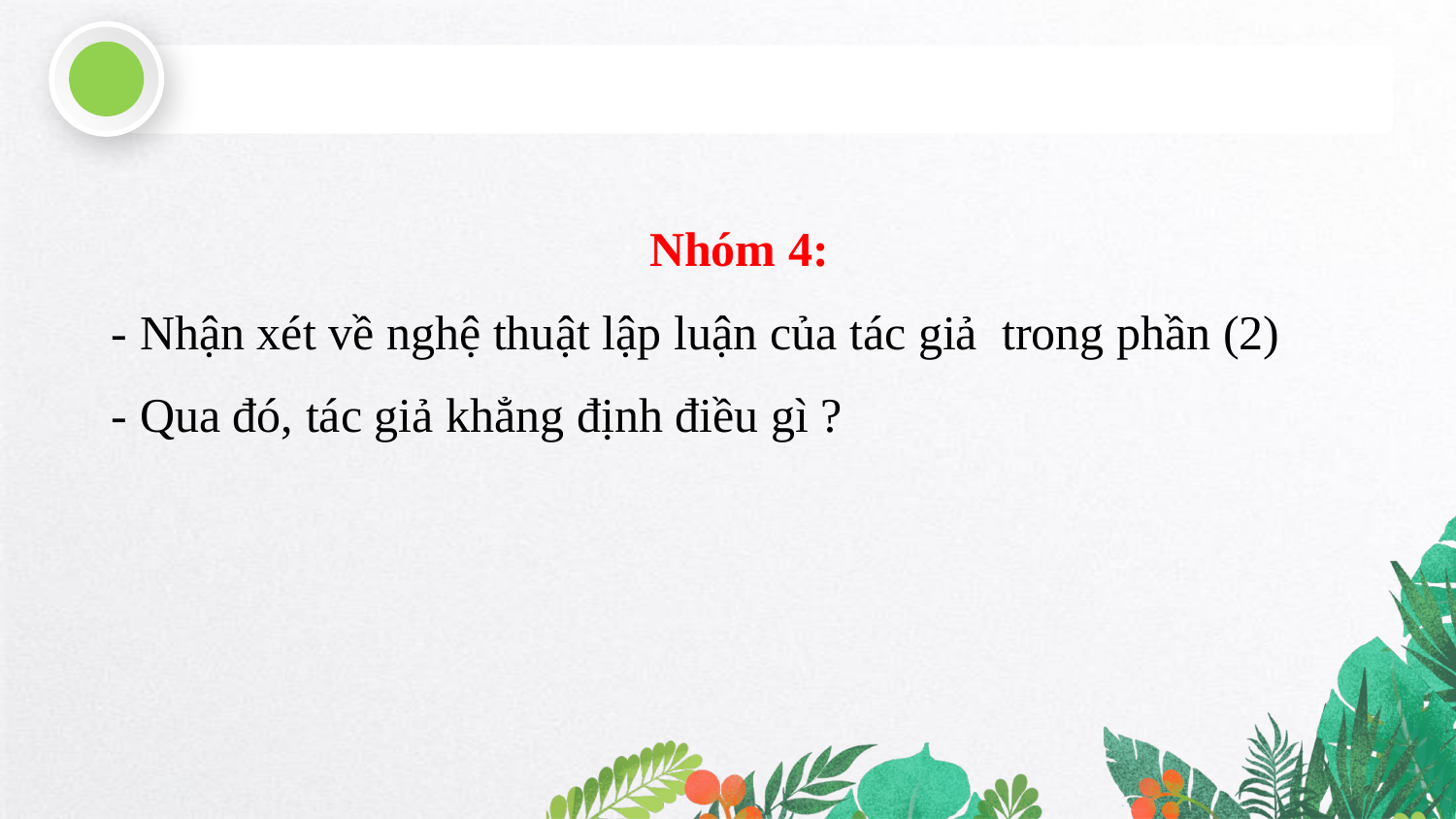

Nhóm 4:
- Nhận xét về nghệ thuật lập luận của tác giả  trong phần (2)
- Qua đó, tác giả khẳng định điều gì ?